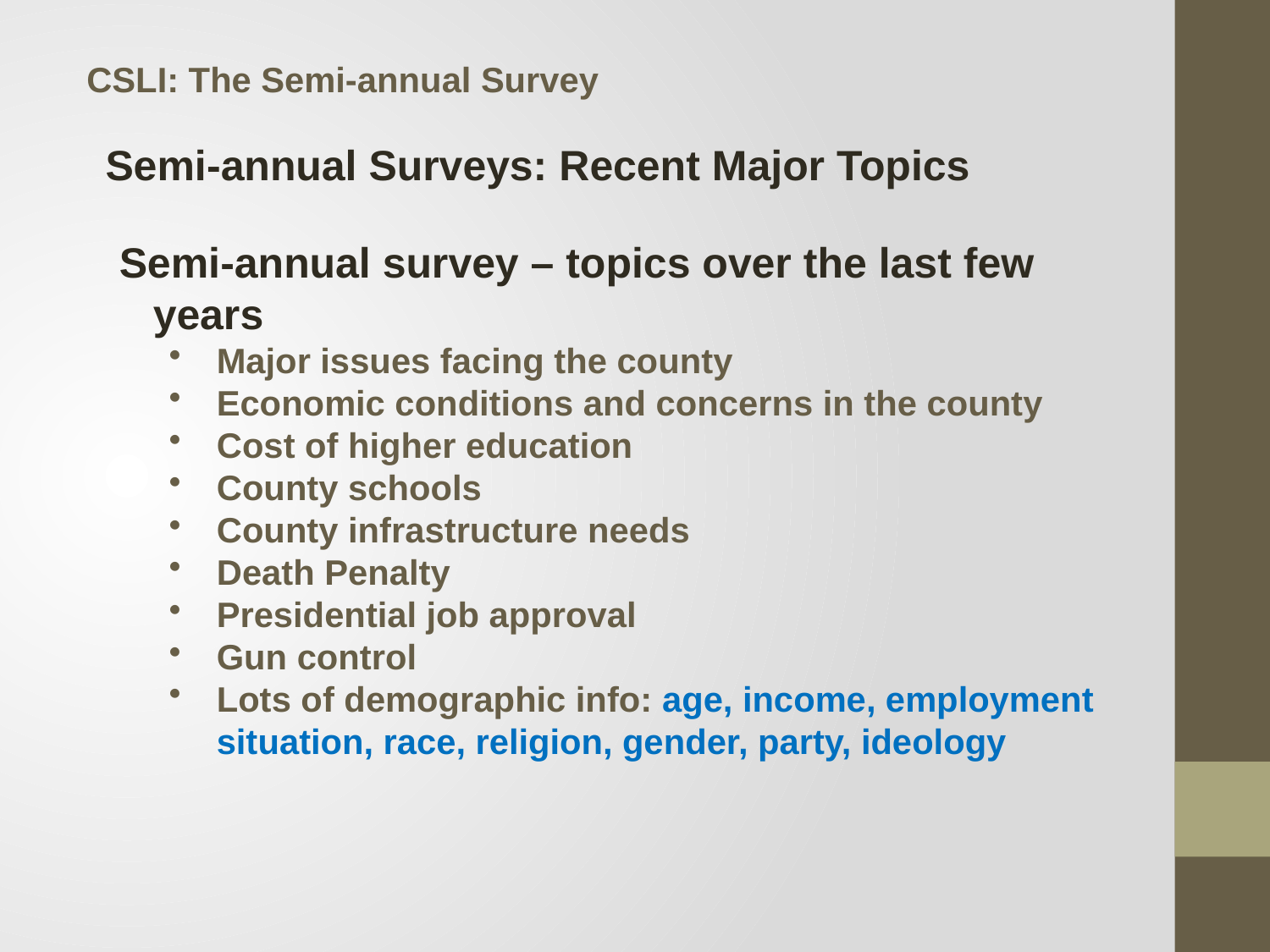

CSLI: The Semi-annual Survey
Semi-annual Surveys: Recent Major Topics
 Semi-annual survey – topics over the last few years
Major issues facing the county
Economic conditions and concerns in the county
Cost of higher education
County schools
County infrastructure needs
Death Penalty
Presidential job approval
Gun control
Lots of demographic info: age, income, employment situation, race, religion, gender, party, ideology